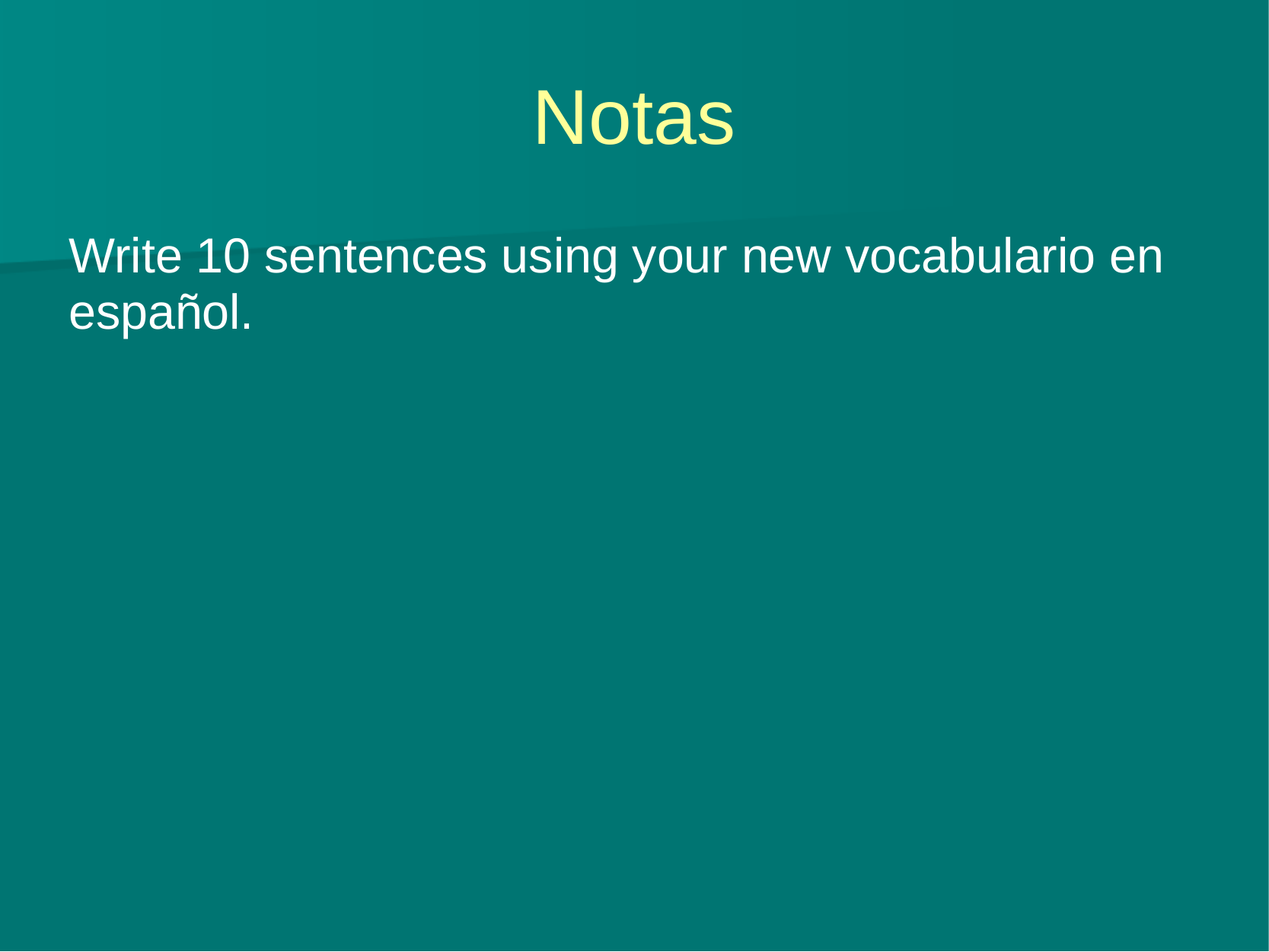

# Notas
Write 10 sentences using your new vocabulario en español.